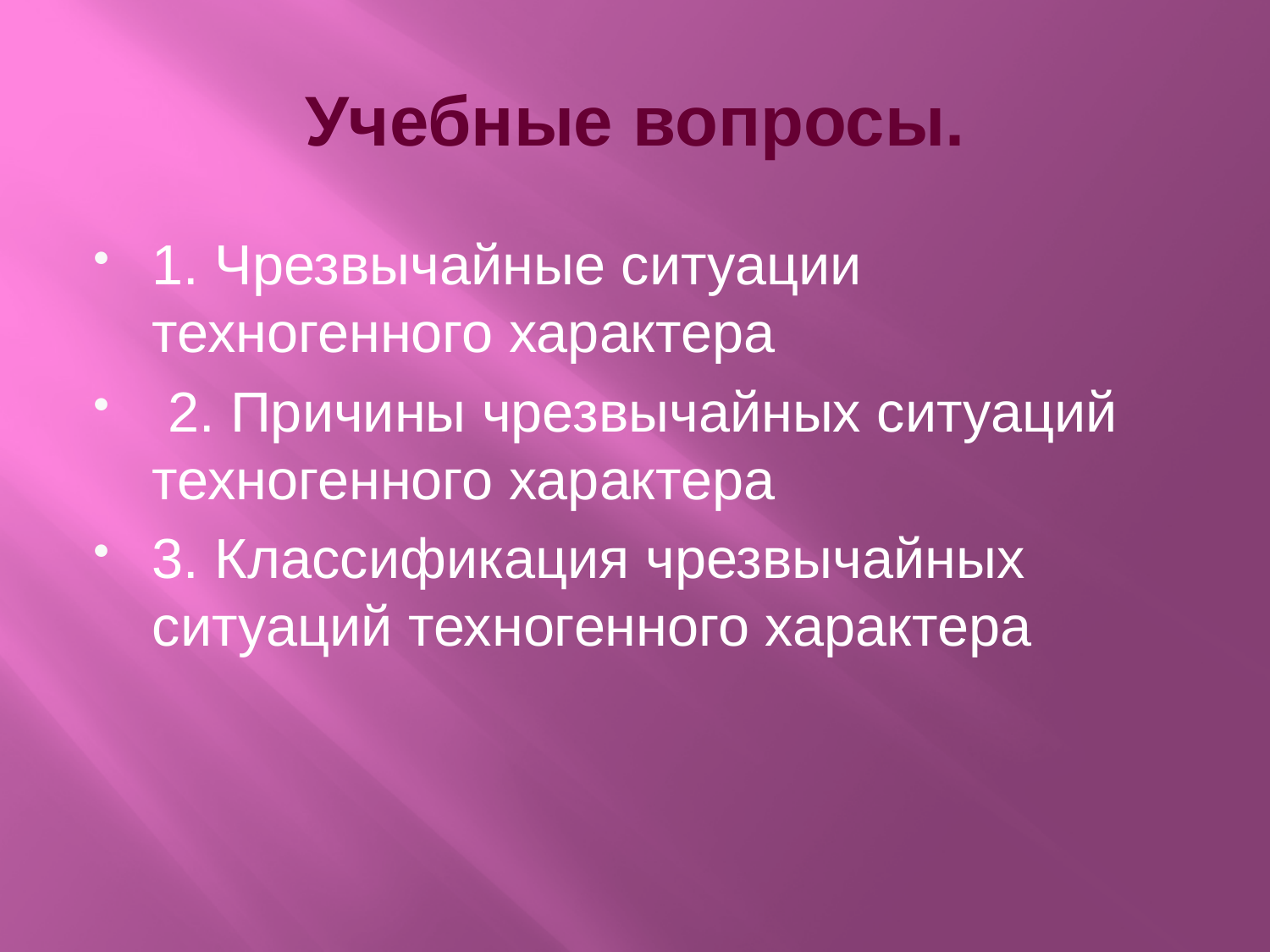

# Учебные вопросы.
1. Чрезвычайные ситуации техногенного характера
 2. Причины чрезвычайных ситуаций техногенного характера
3. Классификация чрезвычайных ситуаций техногенного характера